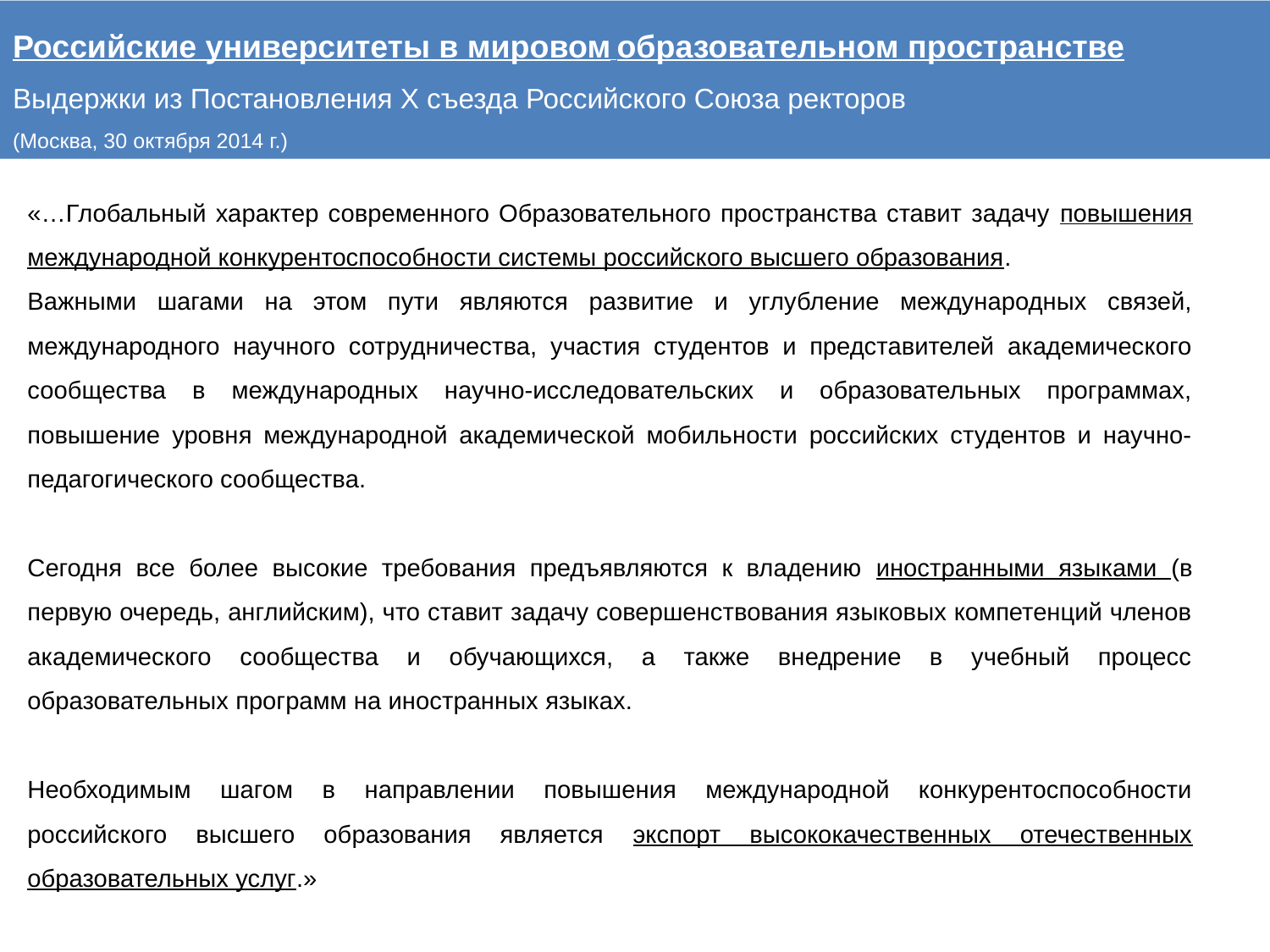

Российские университеты в мировом образовательном пространстве
Выдержки из Постановления X съезда Российского Союза ректоров
(Москва, 30 октября 2014 г.)
«…Глобальный характер современного Образовательного пространства ставит задачу повышения международной конкурентоспособности системы российского высшего образования.
Важными шагами на этом пути являются развитие и углубление международных связей, международного научного сотрудничества, участия студентов и представителей академического сообщества в международных научно-исследовательских и образовательных программах, повышение уровня международной академической мобильности российских студентов и научно-педагогического сообщества.

Сегодня все более высокие требования предъявляются к владению иностранными языками (в первую очередь, английским), что ставит задачу совершенствования языковых компетенций членов академического сообщества и обучающихся, а также внедрение в учебный процесс образовательных программ на иностранных языках.

Необходимым шагом в направлении повышения международной конкурентоспособности российского высшего образования является экспорт высококачественных отечественных образовательных услуг.»